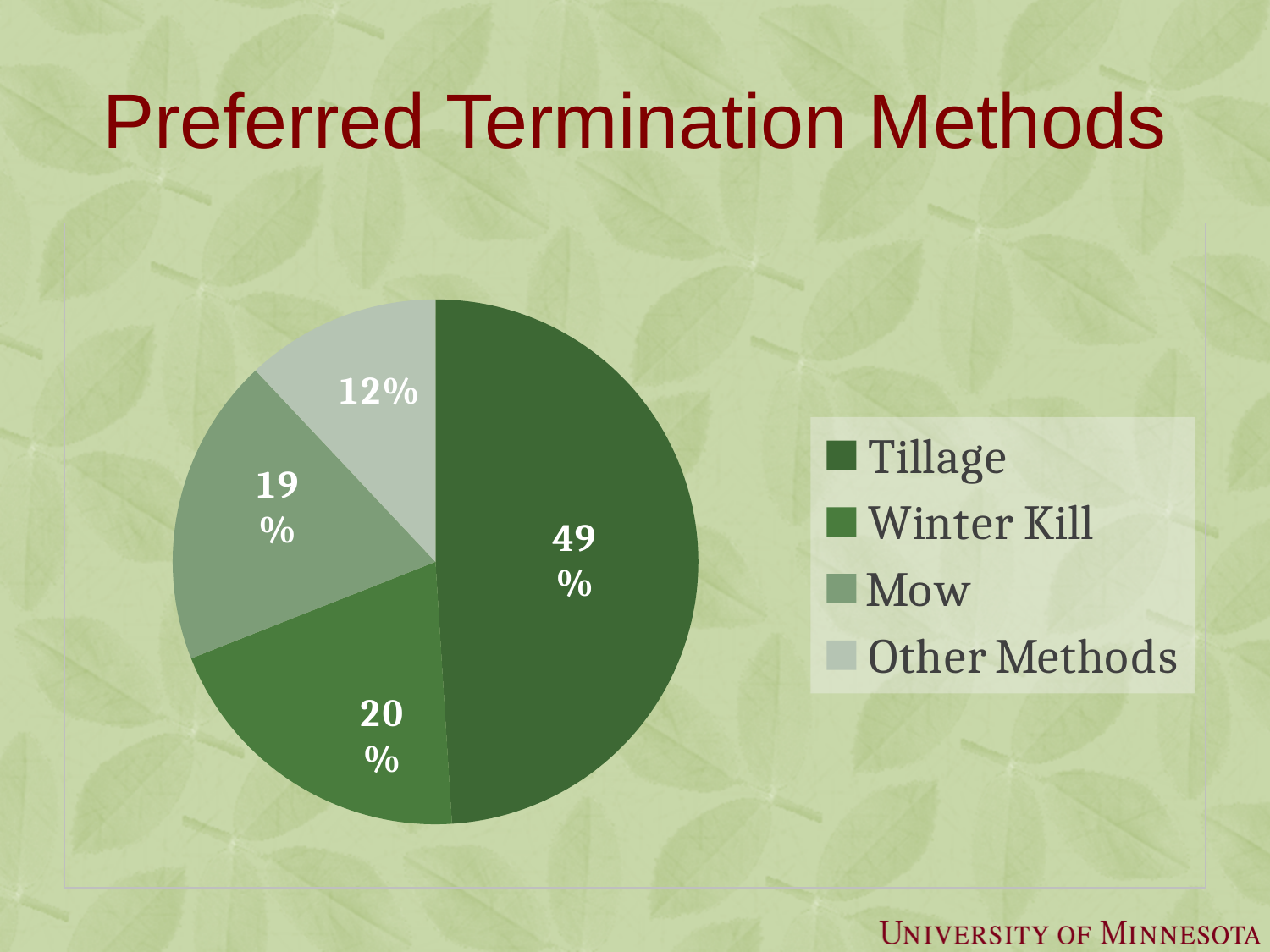

# Preferred Termination Methods

### Chart

| Category | Termination Method |
|---|---|
| Tillage | 49.0 |
| Winter Kill | 20.0 |
| Mow | 19.0 |
| Other Methods | 12.0 |